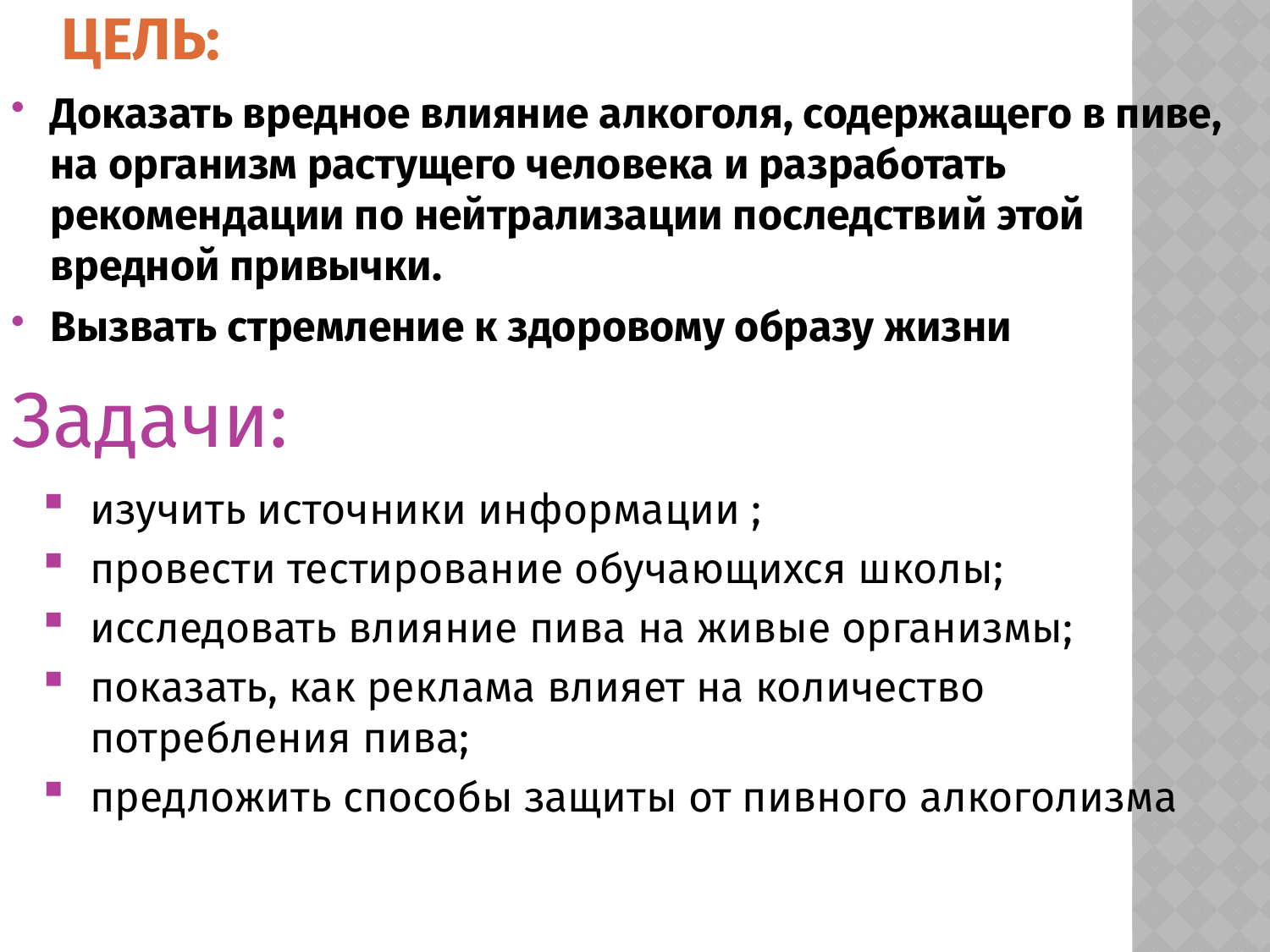

# Цель:
Доказать вредное влияние алкоголя, содержащего в пиве, на организм растущего человека и разработать рекомендации по нейтрализации последствий этой вредной привычки.
Вызвать стремление к здоровому образу жизни
Задачи:
изучить источники информации ;
провести тестирование обучающихся школы;
исследовать влияние пива на живые организмы;
показать, как реклама влияет на количество потребления пива;
предложить способы защиты от пивного алкоголизма